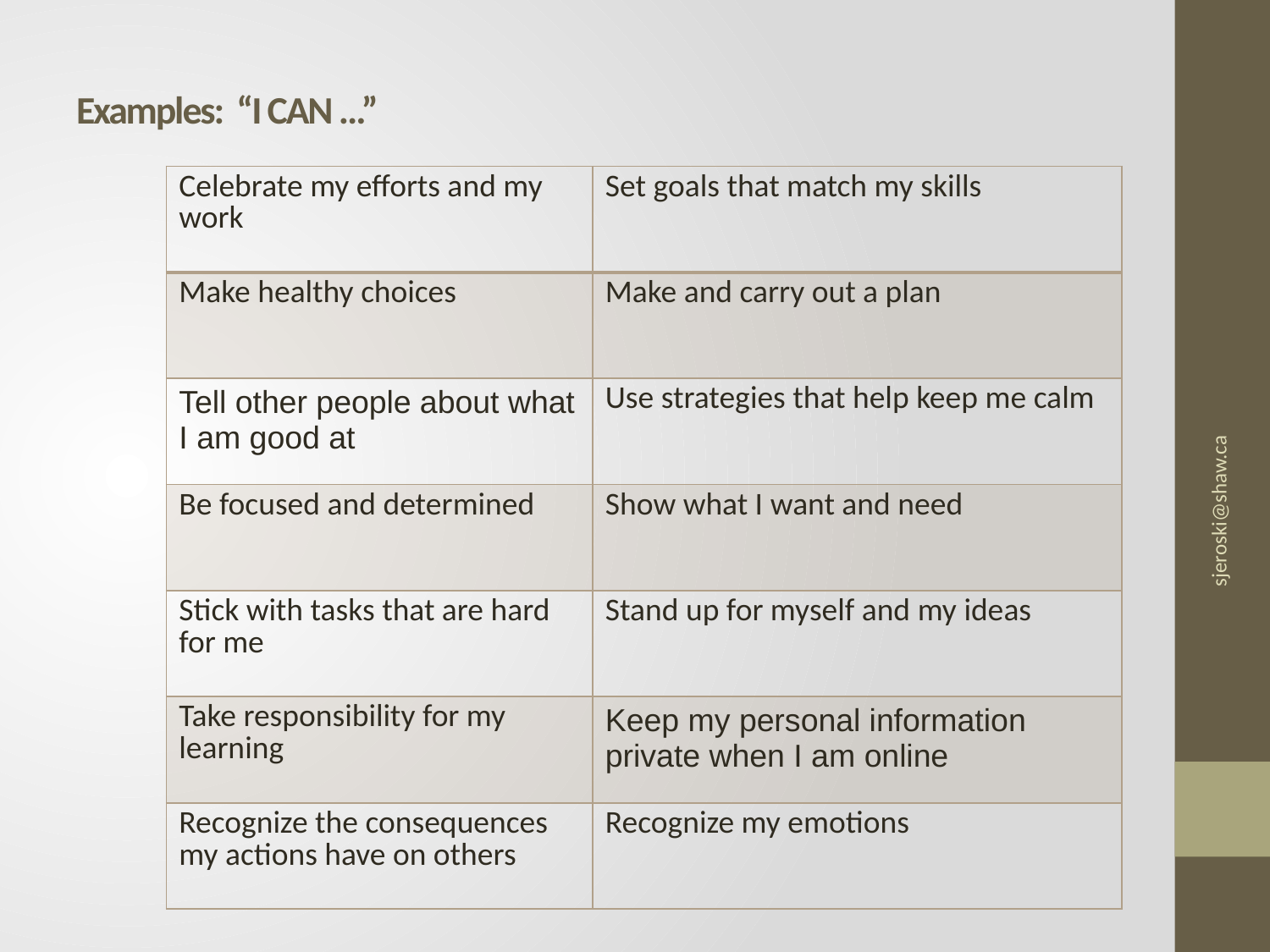

# Examples:  “I CAN ...”
| Celebrate my efforts and my work | Set goals that match my skills |
| --- | --- |
| Make healthy choices | Make and carry out a plan |
| Tell other people about what I am good at | Use strategies that help keep me calm |
| Be focused and determined | Show what I want and need |
| Stick with tasks that are hard for me | Stand up for myself and my ideas |
| Take responsibility for my learning | Keep my personal information private when I am online |
| Recognize the consequences my actions have on others | Recognize my emotions |
sjeroski@shaw.ca